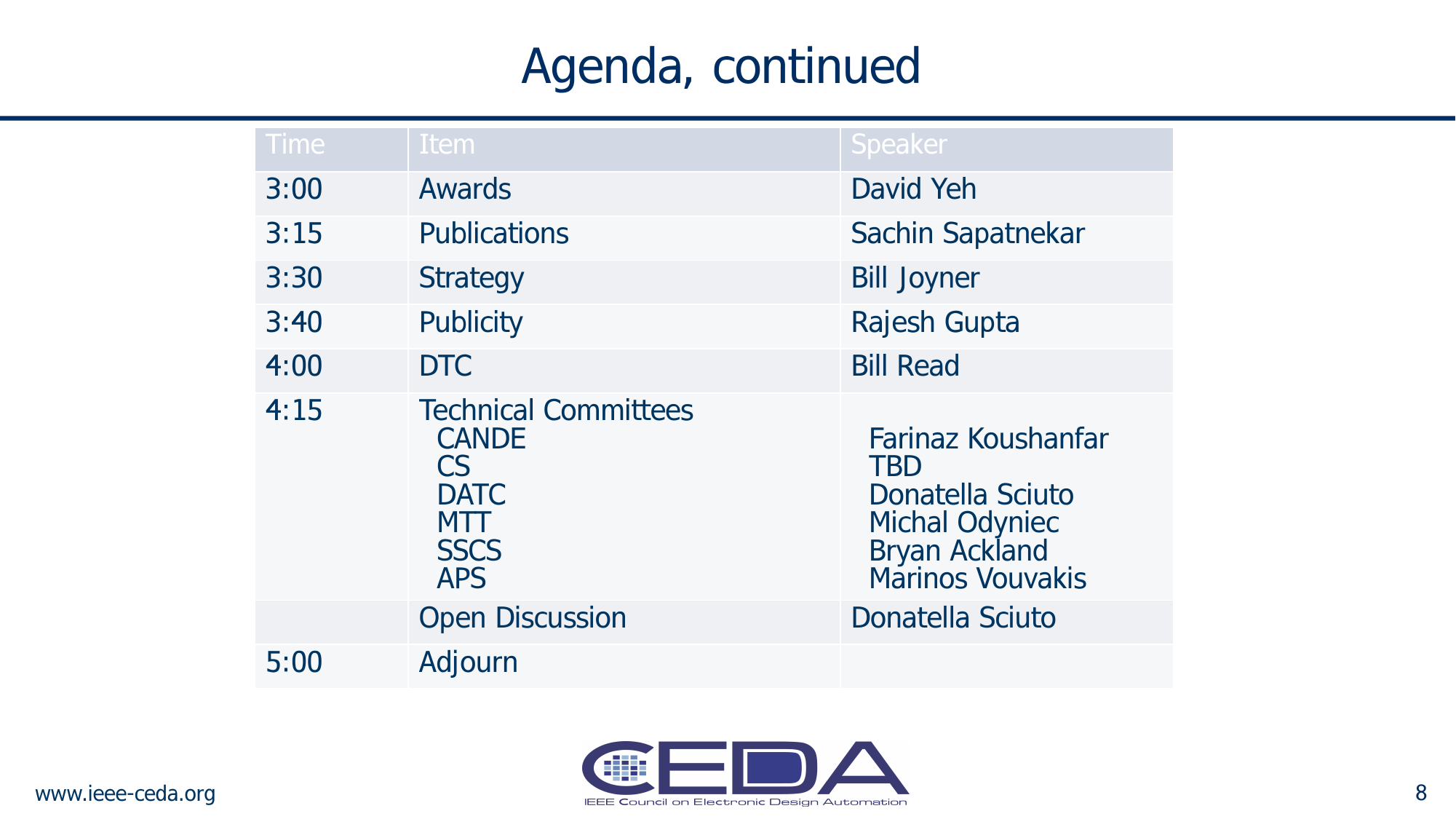

# Agenda, continued
| Time | Item | Speaker |
| --- | --- | --- |
| 3:00 | Awards | David Yeh |
| 3:15 | Publications | Sachin Sapatnekar |
| 3:30 | Strategy | Bill Joyner |
| 3:40 | Publicity | Rajesh Gupta |
| 4:00 | DTC | Bill Read |
| 4:15 | Technical Committees CANDE CS DATC MTT SSCS APS | Farinaz Koushanfar TBD Donatella Sciuto Michal Odyniec Bryan Ackland Marinos Vouvakis |
|  | Open Discussion | Donatella Sciuto |
| 5:00 | Adjourn |  |
www.ieee-ceda.org
8